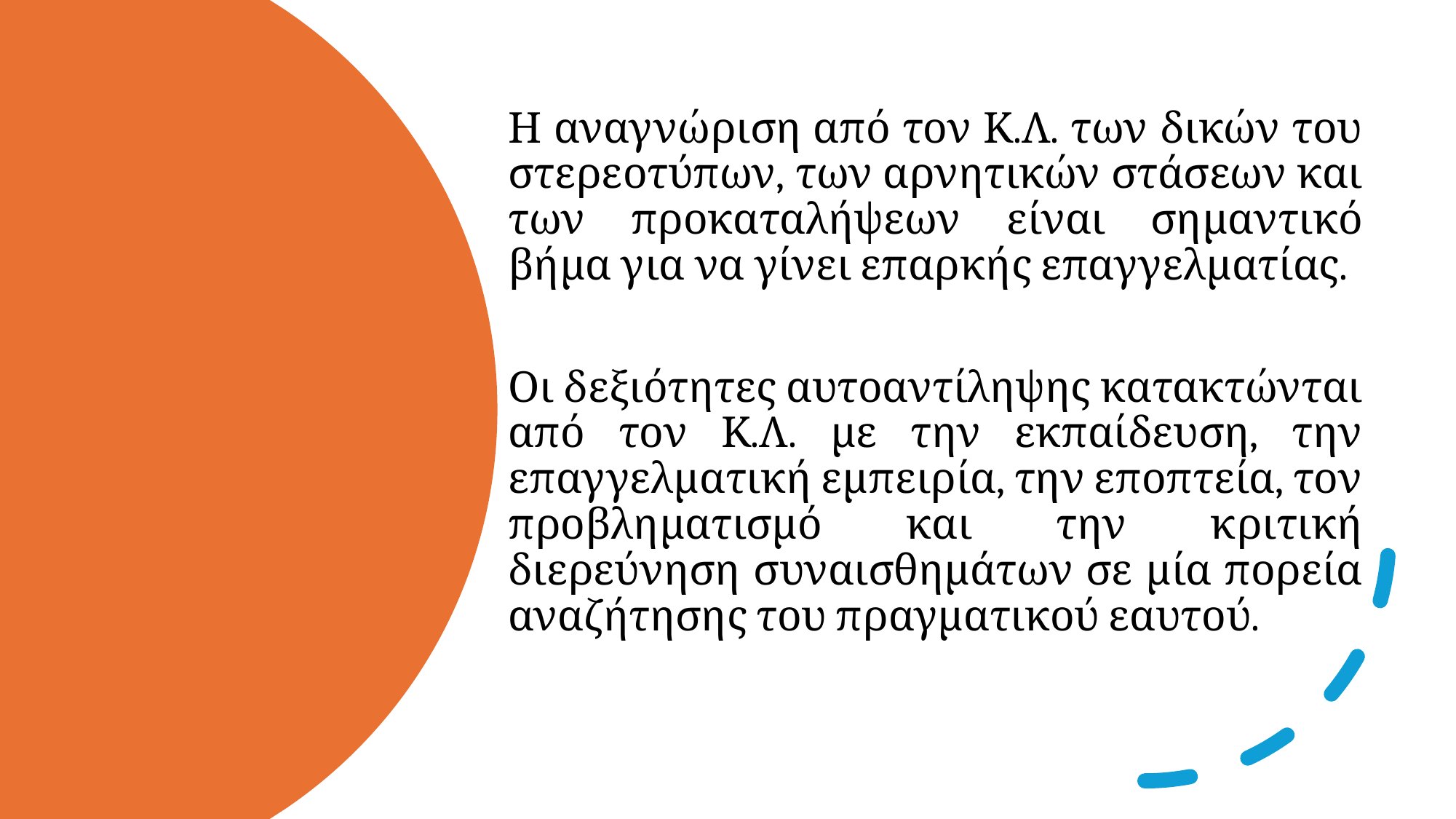

Η αναγνώριση από τον Κ.Λ. των δικών του στερεοτύπων, των αρνητικών στάσεων και των προκαταλήψεων είναι σημαντικό βήμα για να γίνει επαρκής επαγγελματίας.

Οι δεξιότητες αυτοαντίληψης κατακτώνται από τον Κ.Λ. με την εκπαίδευση, την επαγγελματική εμπειρία, την εποπτεία, τον προβληματισμό και την κριτική διερεύνηση συναισθημάτων σε μία πορεία αναζήτησης του πραγματικού εαυτού.